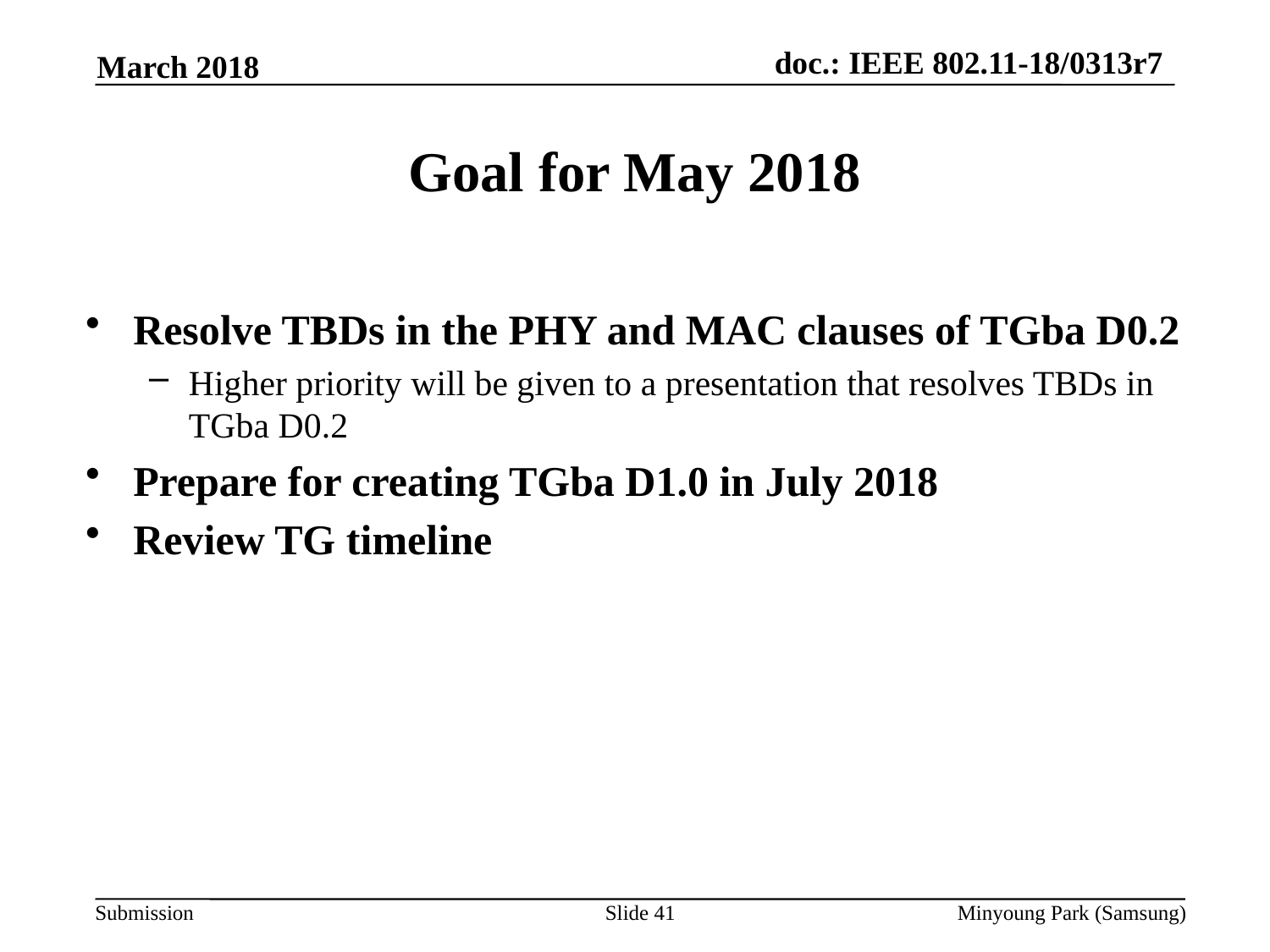

March 2018
# Goal for May 2018
Resolve TBDs in the PHY and MAC clauses of TGba D0.2
Higher priority will be given to a presentation that resolves TBDs in TGba D0.2
Prepare for creating TGba D1.0 in July 2018
Review TG timeline

Slide 41
Minyoung Park (Samsung)